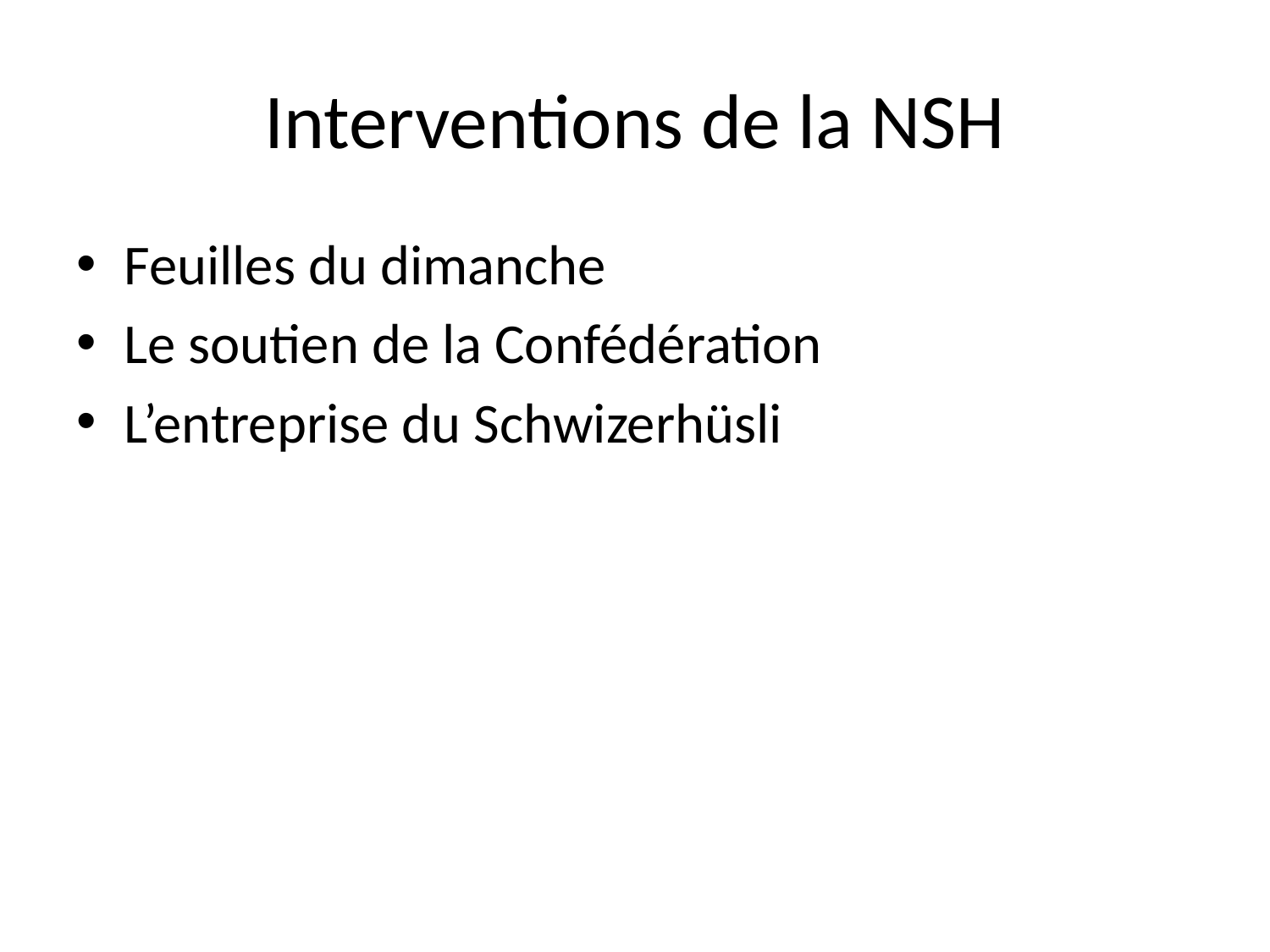

# Interventions de la NSH
Feuilles du dimanche
Le soutien de la Confédération
L’entreprise du Schwizerhüsli